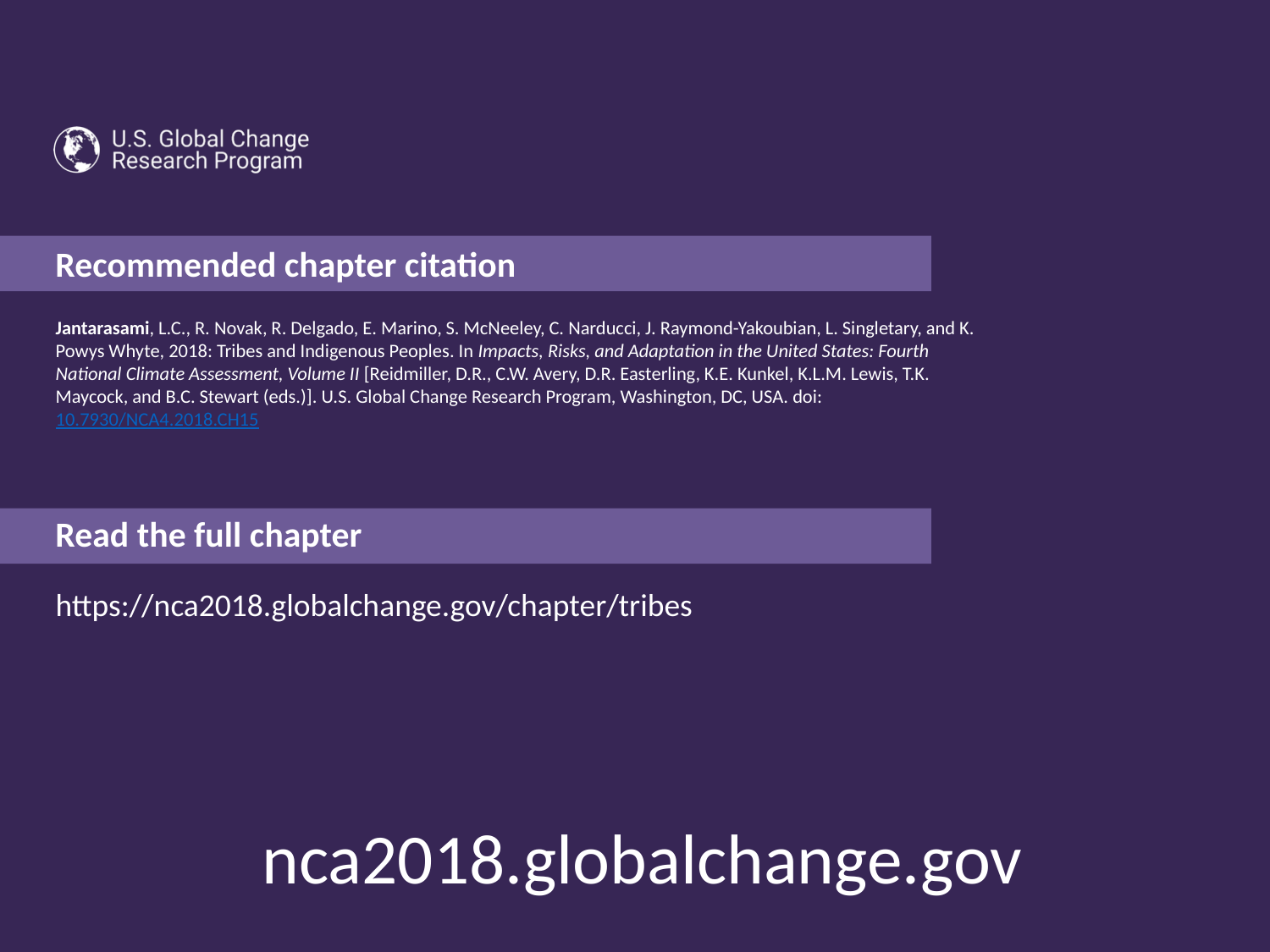

Jantarasami, L.C., R. Novak, R. Delgado, E. Marino, S. McNeeley, C. Narducci, J. Raymond-Yakoubian, L. Singletary, and K. Powys Whyte, 2018: Tribes and Indigenous Peoples. In Impacts, Risks, and Adaptation in the United States: Fourth National Climate Assessment, Volume II [Reidmiller, D.R., C.W. Avery, D.R. Easterling, K.E. Kunkel, K.L.M. Lewis, T.K. Maycock, and B.C. Stewart (eds.)]. U.S. Global Change Research Program, Washington, DC, USA. doi: 10.7930/NCA4.2018.CH15
https://nca2018.globalchange.gov/chapter/tribes